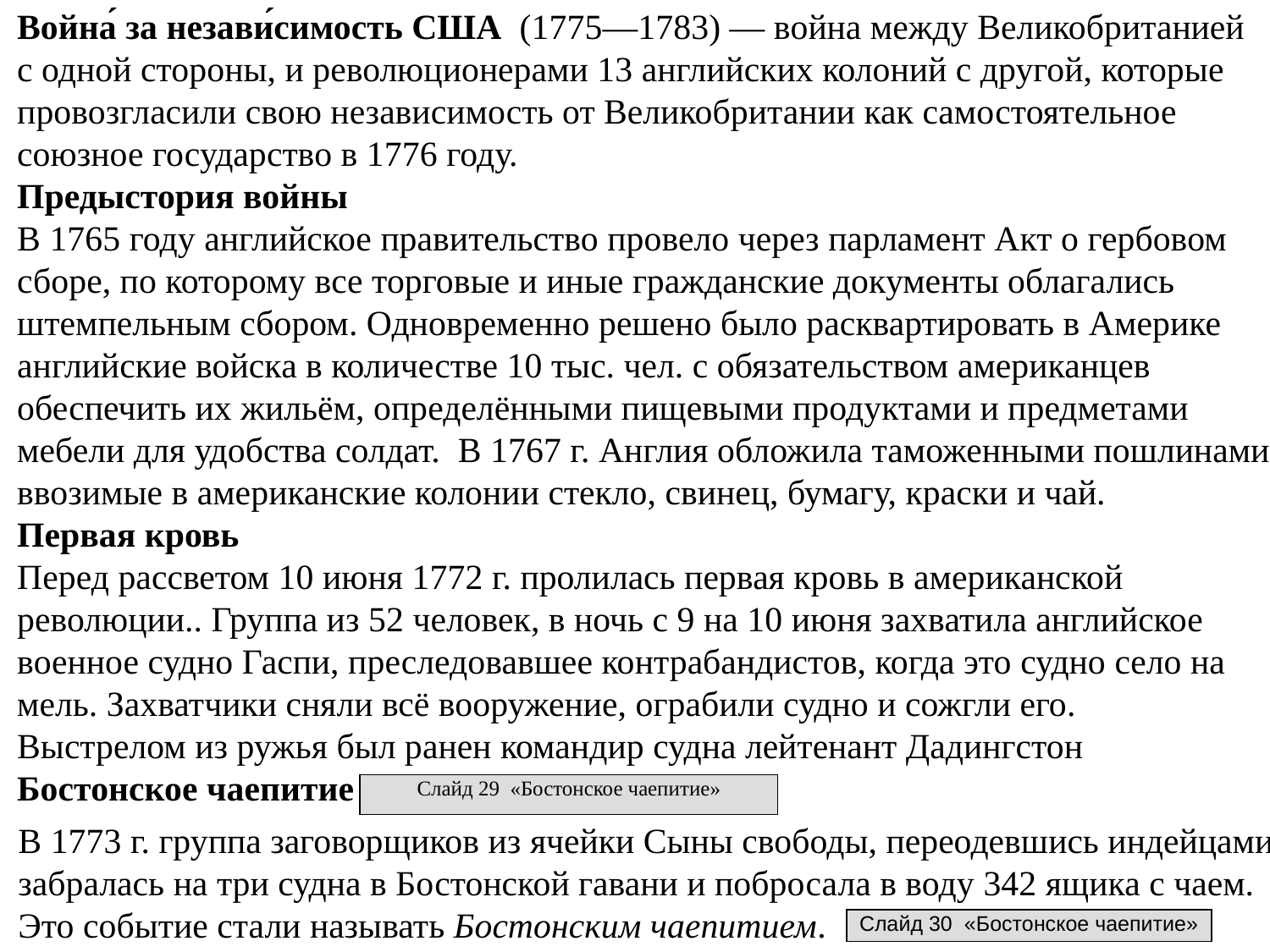

Война́ за незави́симость США  (1775—1783) — война между Великобританией
с одной стороны, и революционерами 13 английских колоний с другой, которые
провозгласили свою независимость от Великобритании как самостоятельное
союзное государство в 1776 году.
Предыстория войны
В 1765 году английское правительство провело через парламент Акт о гербовом
сборе, по которому все торговые и иные гражданские документы облагались
штемпельным сбором. Одновременно решено было расквартировать в Америке
английские войска в количестве 10 тыс. чел. с обязательством американцев
обеспечить их жильём, определёнными пищевыми продуктами и предметами
мебели для удобства солдат.  В 1767 г. Англия обложила таможенными пошлинами
ввозимые в американские колонии стекло, свинец, бумагу, краски и чай.
Первая кровь
Перед рассветом 10 июня 1772 г. пролилась первая кровь в американской
революции.. Группа из 52 человек, в ночь с 9 на 10 июня захватила английское
военное судно Гаспи, преследовавшее контрабандистов, когда это судно село на
мель. Захватчики сняли всё вооружение, ограбили судно и сожгли его.
Выстрелом из ружья был ранен командир судна лейтенант Дадингстон
Бостонское чаепитие
Слайд 29  «Бостонское чаепитие»
В 1773 г. группа заговорщиков из ячейки Сыны свободы, переодевшись индейцами,
забралась на три судна в Бостонской гавани и побросала в воду 342 ящика с чаем.
Это событие стали называть Бостонским чаепитием.
Слайд 30  «Бостонское чаепитие»